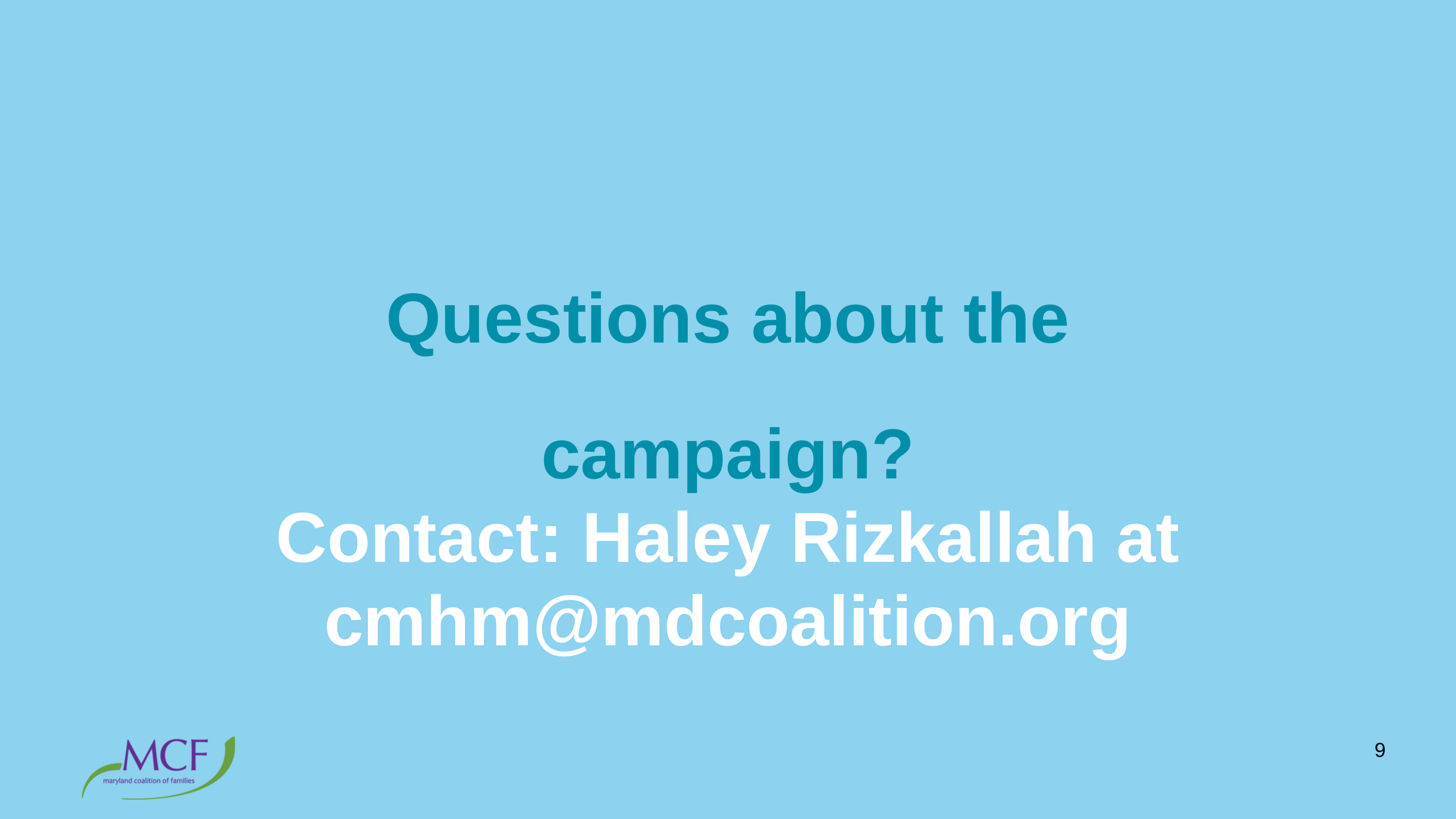

Questions about the campaign?
Contact: Haley Rizkallah at cmhm@mdcoalition.org
9